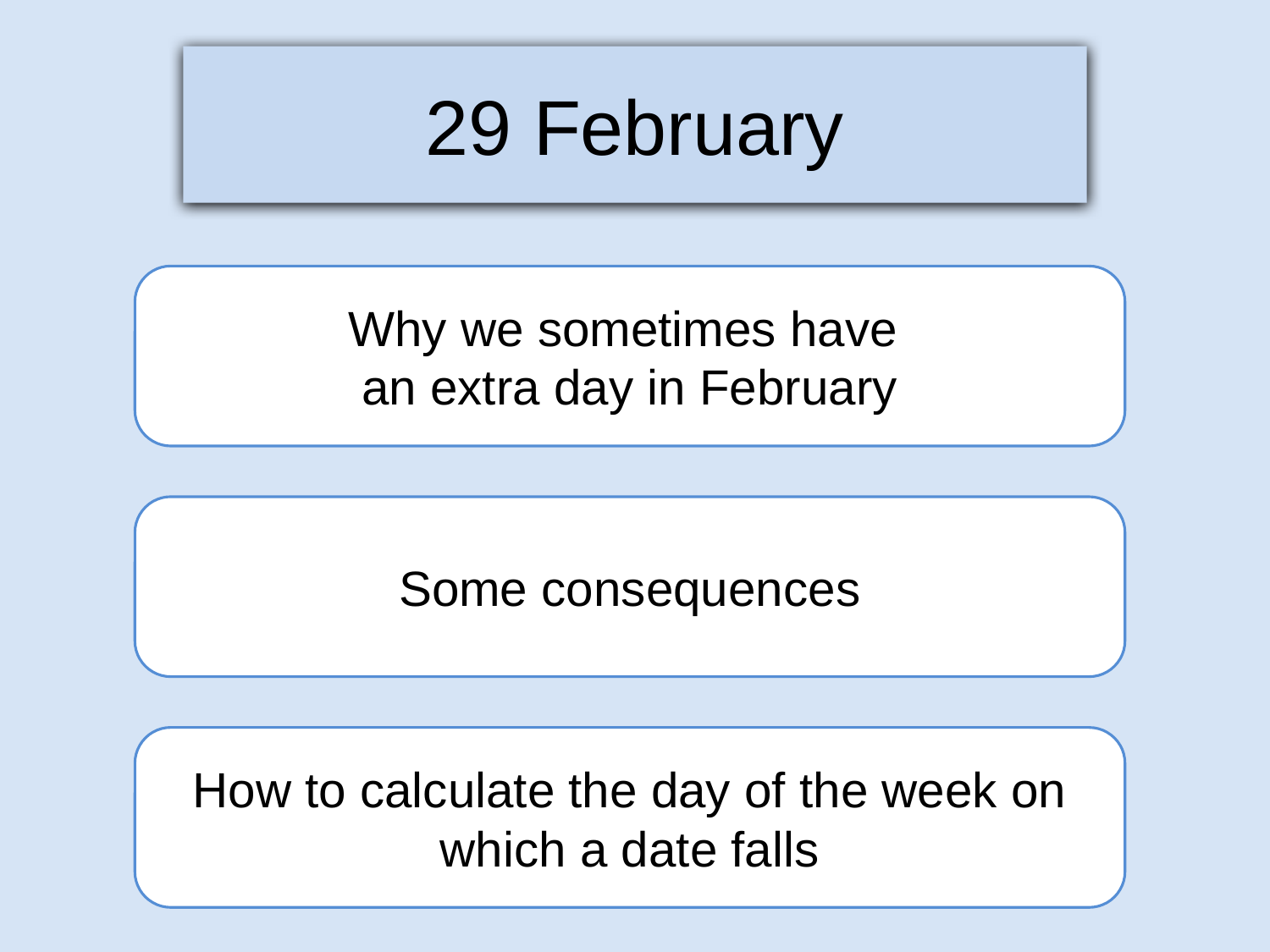

29 February
Why we sometimes have
an extra day in February
Some consequences
How to calculate the day of the week on which a date falls